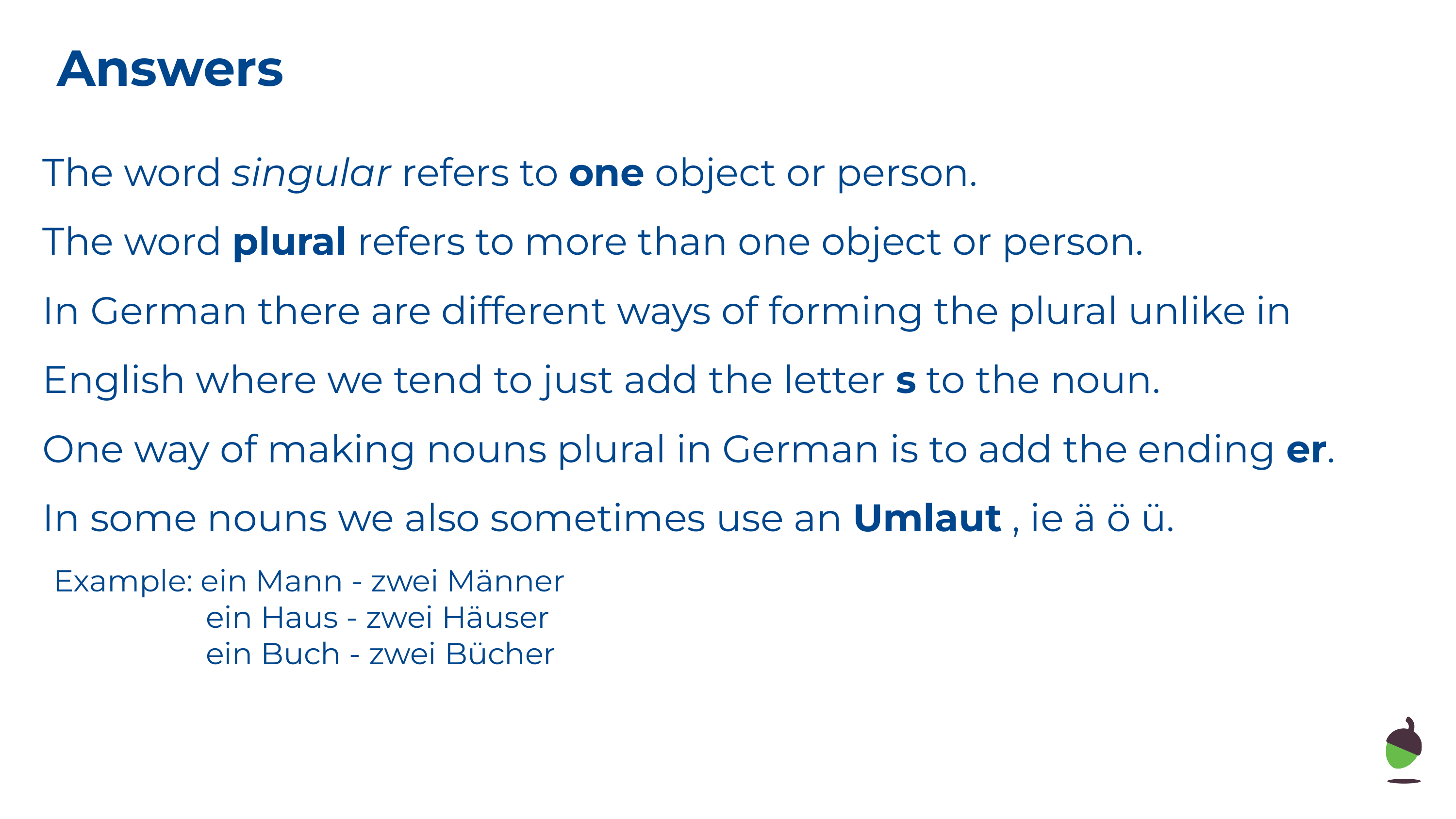

Answers

The word singular refers to one object or person.
The word plural refers to more than one object or person.
In German there are different ways of forming the plural unlike in English where we tend to just add the letter s to the noun.
One way of making nouns plural in German is to add the ending er.
In some nouns we also sometimes use an Umlaut , ie ä ö ü.
Example: ein Mann - zwei Männer
                   ein Haus - zwei Häuser
                   ein Buch - zwei Bücher